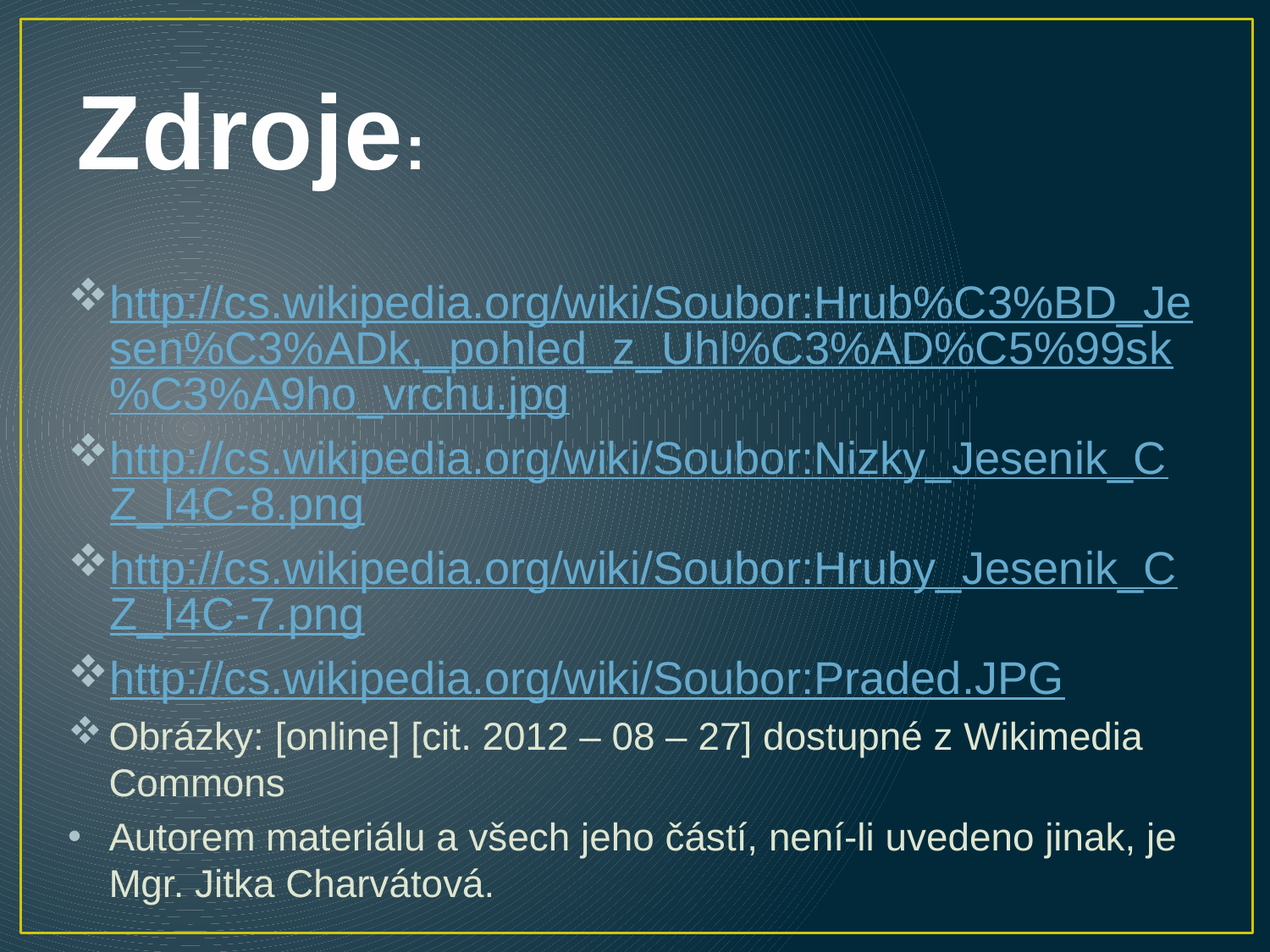

# Zdroje:

http://cs.wikipedia.org/wiki/Soubor:Hrub%C3%BD_Jesen%C3%ADk,_pohled_z_Uhl%C3%AD%C5%99sk%C3%A9ho_vrchu.jpg
http://cs.wikipedia.org/wiki/Soubor:Nizky_Jesenik_CZ_I4C-8.png
http://cs.wikipedia.org/wiki/Soubor:Hruby_Jesenik_CZ_I4C-7.png
http://cs.wikipedia.org/wiki/Soubor:Praded.JPG
Obrázky: [online] [cit. 2012 – 08 – 27] dostupné z Wikimedia Commons
Autorem materiálu a všech jeho částí, není-li uvedeno jinak, je Mgr. Jitka Charvátová.